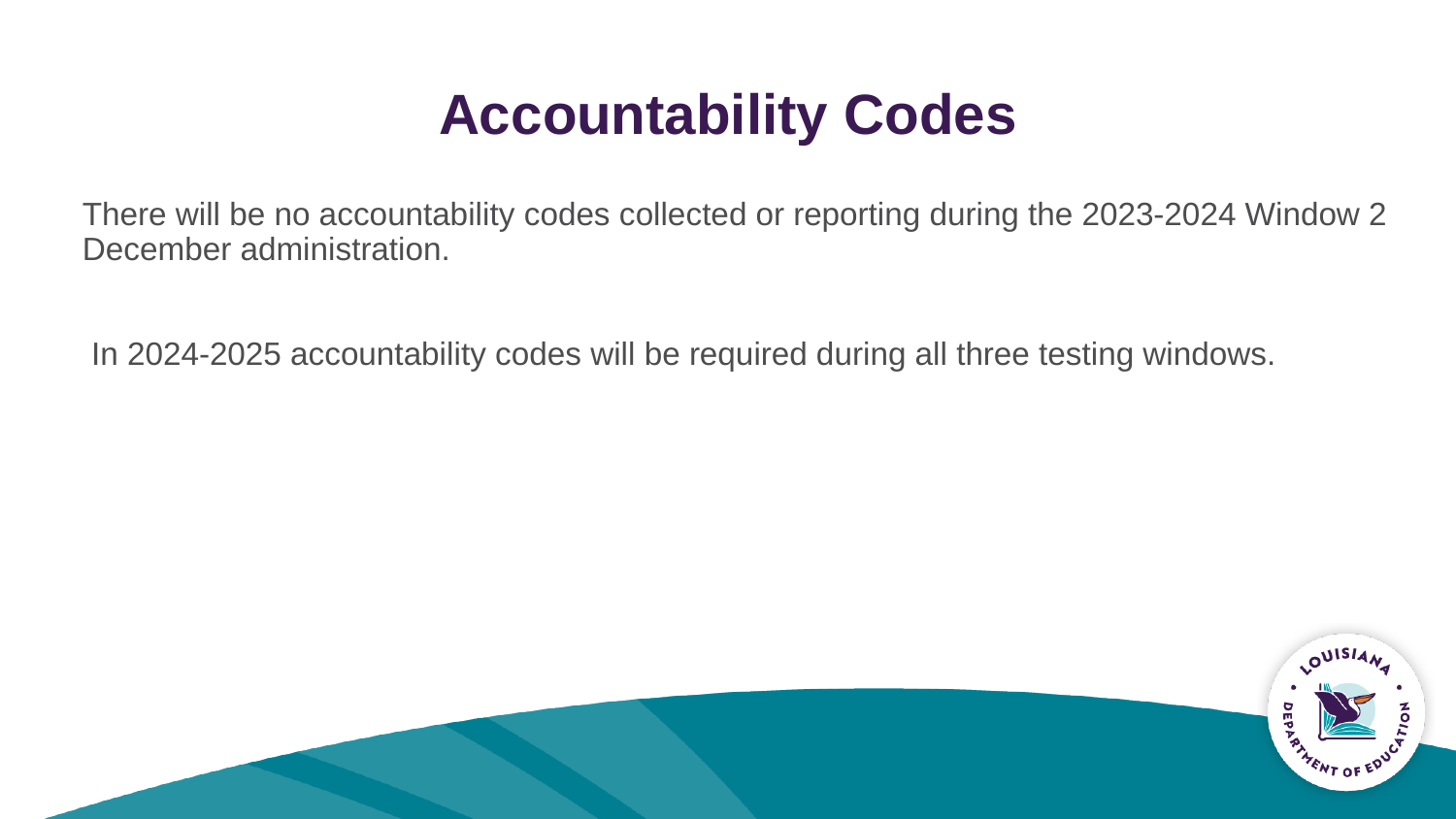

# Accountability Codes
There will be no accountability codes collected or reporting during the 2023-2024 Window 2 December administration.

 In 2024-2025 accountability codes will be required during all three testing windows.